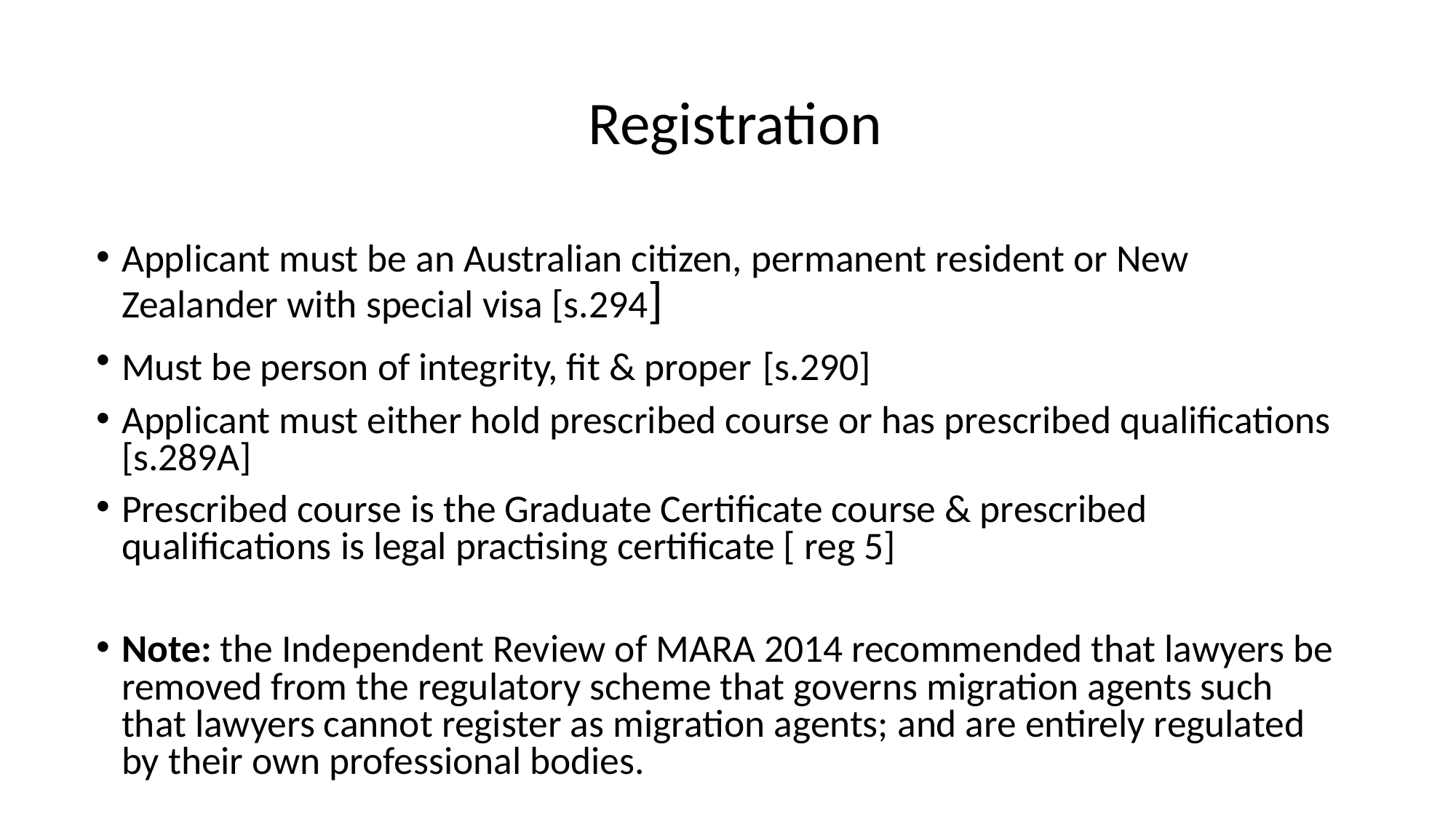

# Registration
Applicant must be an Australian citizen, permanent resident or New Zealander with special visa [s.294]
Must be person of integrity, fit & proper [s.290]
Applicant must either hold prescribed course or has prescribed qualifications [s.289A]
Prescribed course is the Graduate Certificate course & prescribed qualifications is legal practising certificate [ reg 5]

Note: the Independent Review of MARA 2014 recommended that lawyers be removed from the regulatory scheme that governs migration agents such that lawyers cannot register as migration agents; and are entirely regulated by their own professional bodies.